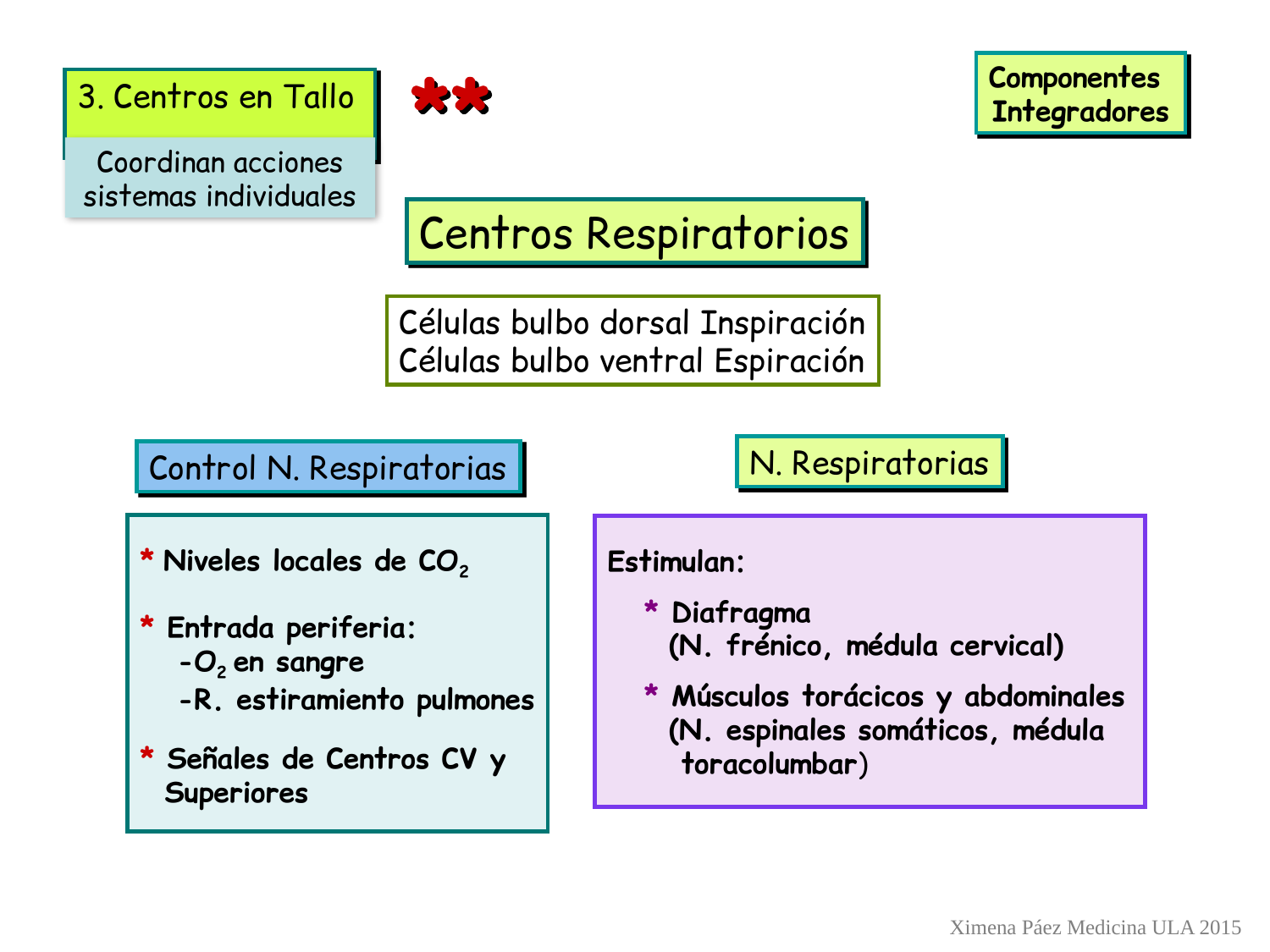

Componentes
Integradores
**
3. Centros en Tallo
Coordinan acciones
sistemas individuales
Centros Respiratorios
Células bulbo dorsal Inspiración
Células bulbo ventral Espiración
N. Respiratorias
Control N. Respiratorias

* Niveles locales de CO2

* Entrada periferia:
   -O2 en sangre
   -R. estiramiento pulmones

* Señales de Centros CV y
  Superiores

Estimulan:

   * Diafragma
     (N. frénico, médula cervical)

   * Músculos torácicos y abdominales
     (N. espinales somáticos, médula
      toracolumbar)

Ximena Páez Medicina ULA 2015